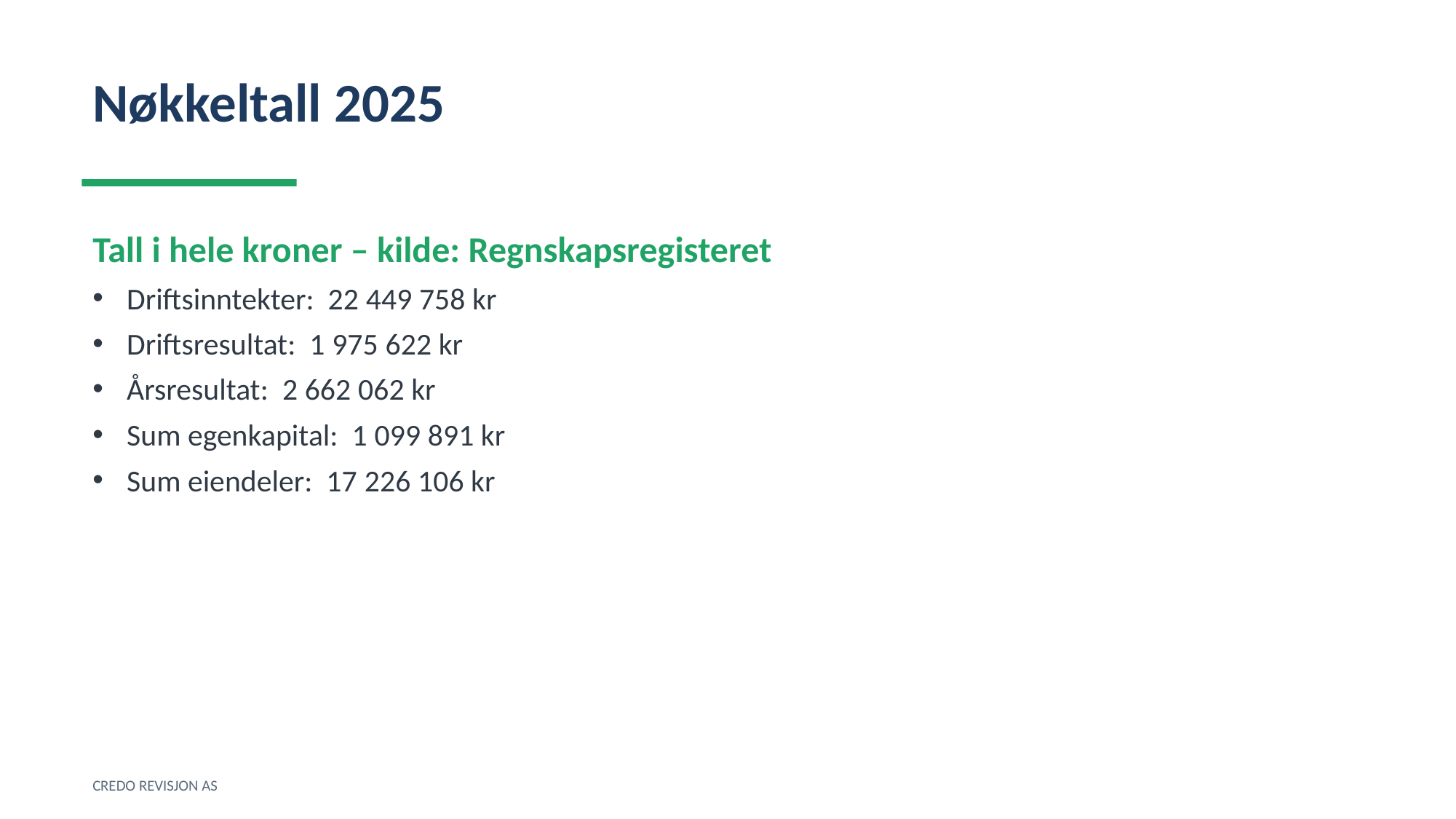

Nøkkeltall 2025

Tall i hele kroner – kilde: Regnskapsregisteret
Driftsinntekter:  22 449 758 kr
Driftsresultat:  1 975 622 kr
Årsresultat:  2 662 062 kr
Sum egenkapital:  1 099 891 kr
Sum eiendeler:  17 226 106 kr
CREDO REVISJON AS